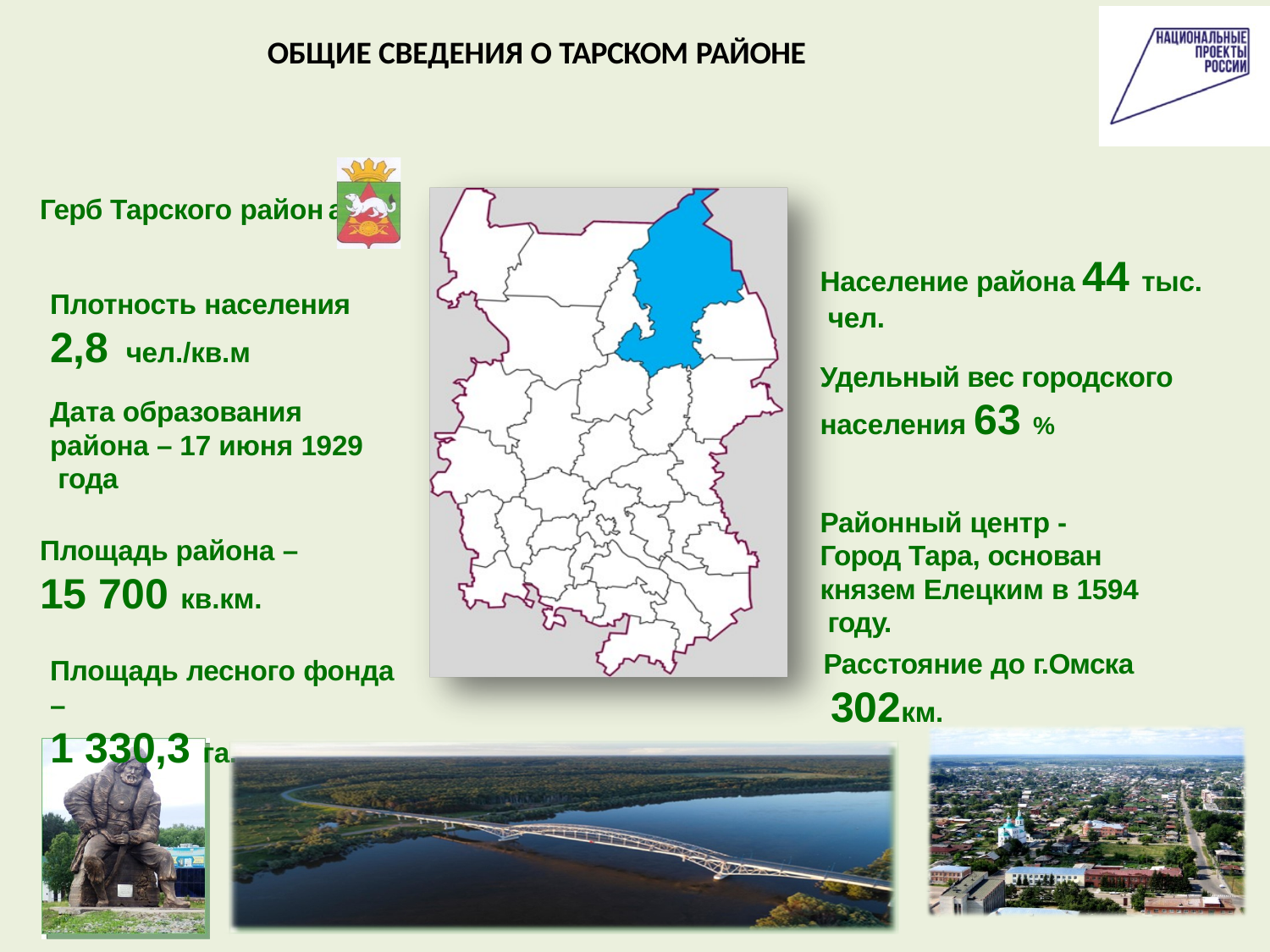

# ОБЩИЕ СВЕДЕНИЯ О ТАРСКОМ РАЙОНЕ

Герб Тарского район
а
Население района 44 тыс.  чел.
Плотность населения
2,8 чел./кв.м
Дата образования  района – 17 июня 1929  года
Удельный вес городского  населения 63 %
Районный центр -  Город Тара, основан  князем Елецким в 1594  году.
Расстояние до г.Омска
302км.
Площадь района –
15 700 кв.км.
Площадь лесного фонда
–
1 330,3 га.